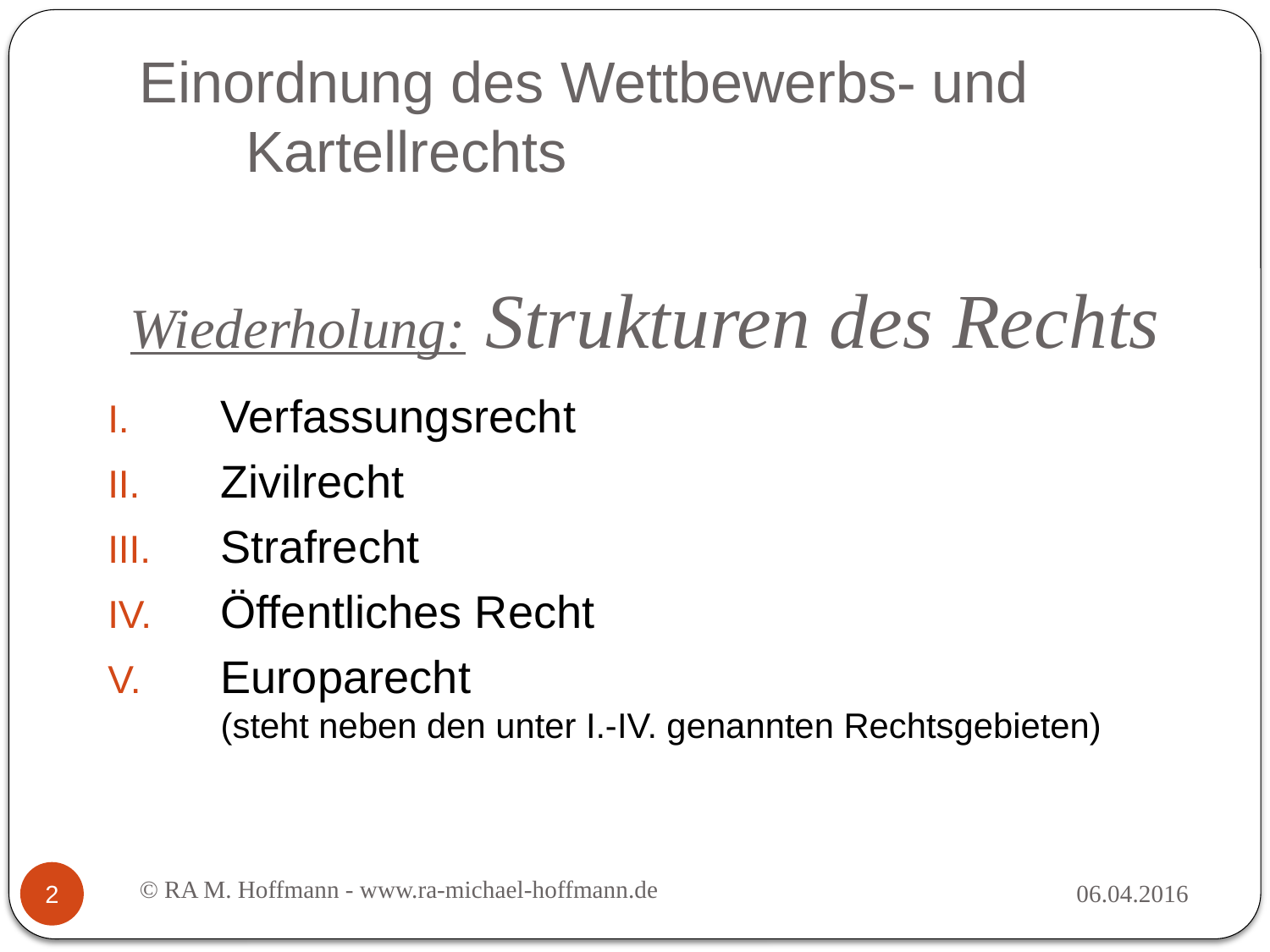

# Einordnung des Wettbewerbs- und Kartellrechts
Wiederholung: Strukturen des Rechts
Verfassungsrecht
Zivilrecht
Strafrecht
Öffentliches Recht
Europarecht
(steht neben den unter I.-IV. genannten Rechtsgebieten)
© RA M. Hoffmann - www.ra-michael-hoffmann.de
06.04.2016
2